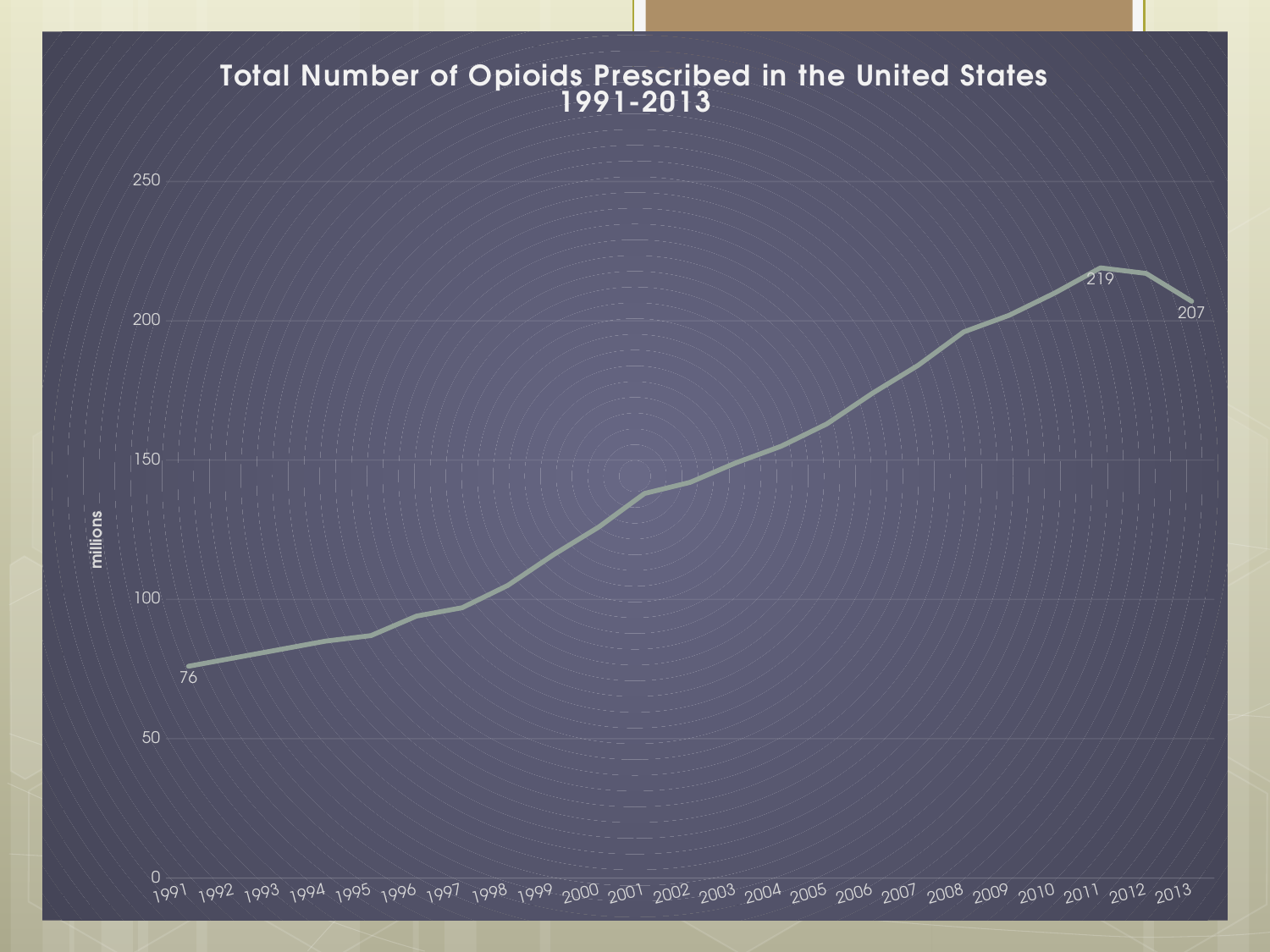

### Chart: Total Number of Opioids Prescribed in the United States
1991-2013

| Category |  |
|---|---|
| 1991 | 76.0 |
| 1992 | 79.0 |
| 1993 | 82.0 |
| 1994 | 85.0 |
| 1995 | 87.0 |
| 1996 | 94.0 |
| 1997 | 97.0 |
| 1998 | 105.0 |
| 1999 | 116.0 |
| 2000 | 126.0 |
| 2001 | 138.0 |
| 2002 | 142.0 |
| 2003 | 149.0 |
| 2004 | 155.0 |
| 2005 | 163.0 |
| 2006 | 174.0 |
| 2007 | 184.0 |
| 2008 | 196.0 |
| 2009 | 202.0 |
| 2010 | 210.0 |
| 2011 | 219.0 |
| 2012 | 217.0 |
| 2013 | 207.0 |
#